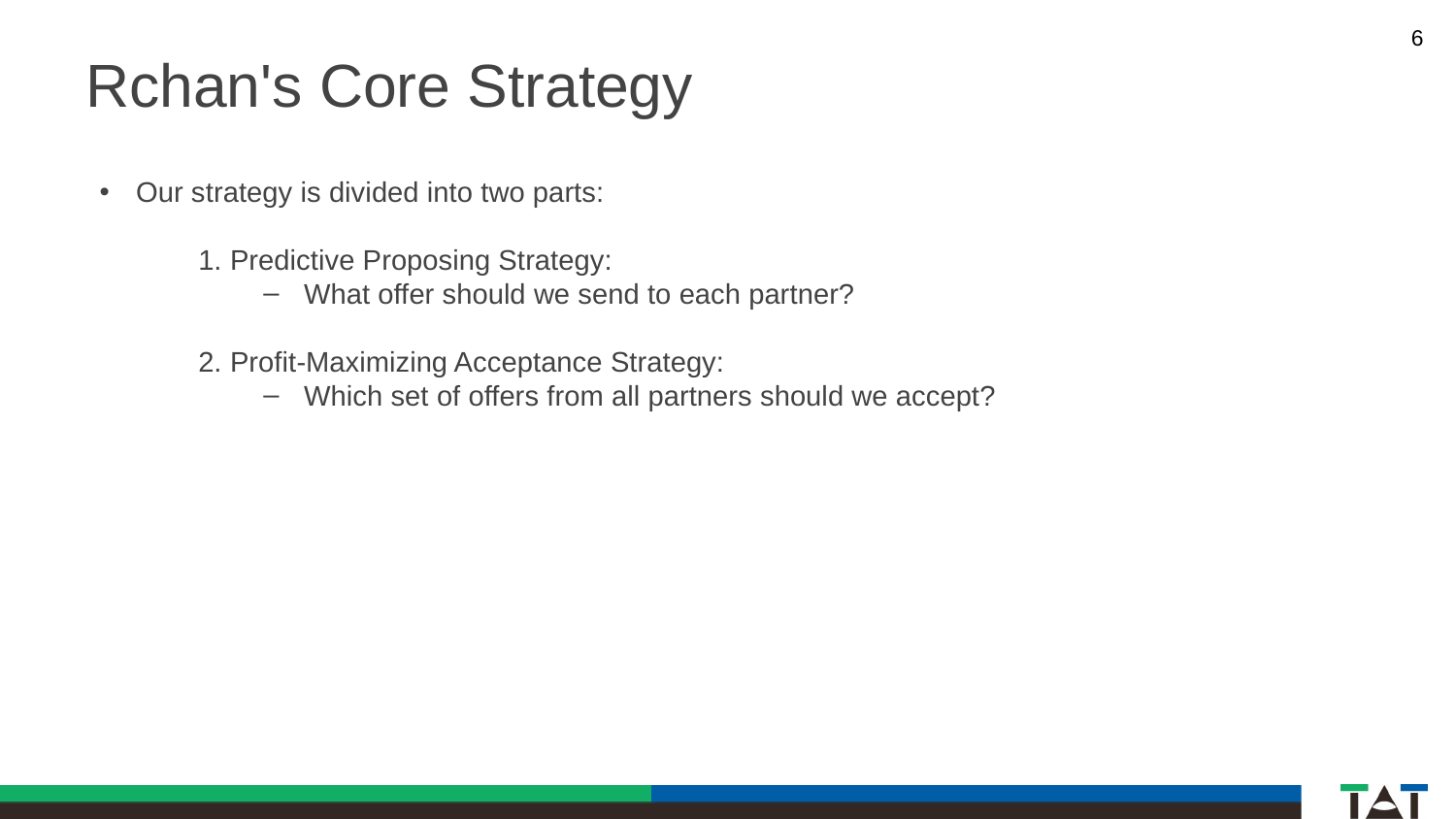

6
# Rchan's Core Strategy
Our strategy is divided into two parts:

     1. Predictive Proposing Strategy:
What offer should we send to each partner?
     2. Profit-Maximizing Acceptance Strategy:
Which set of offers from all partners should we accept?